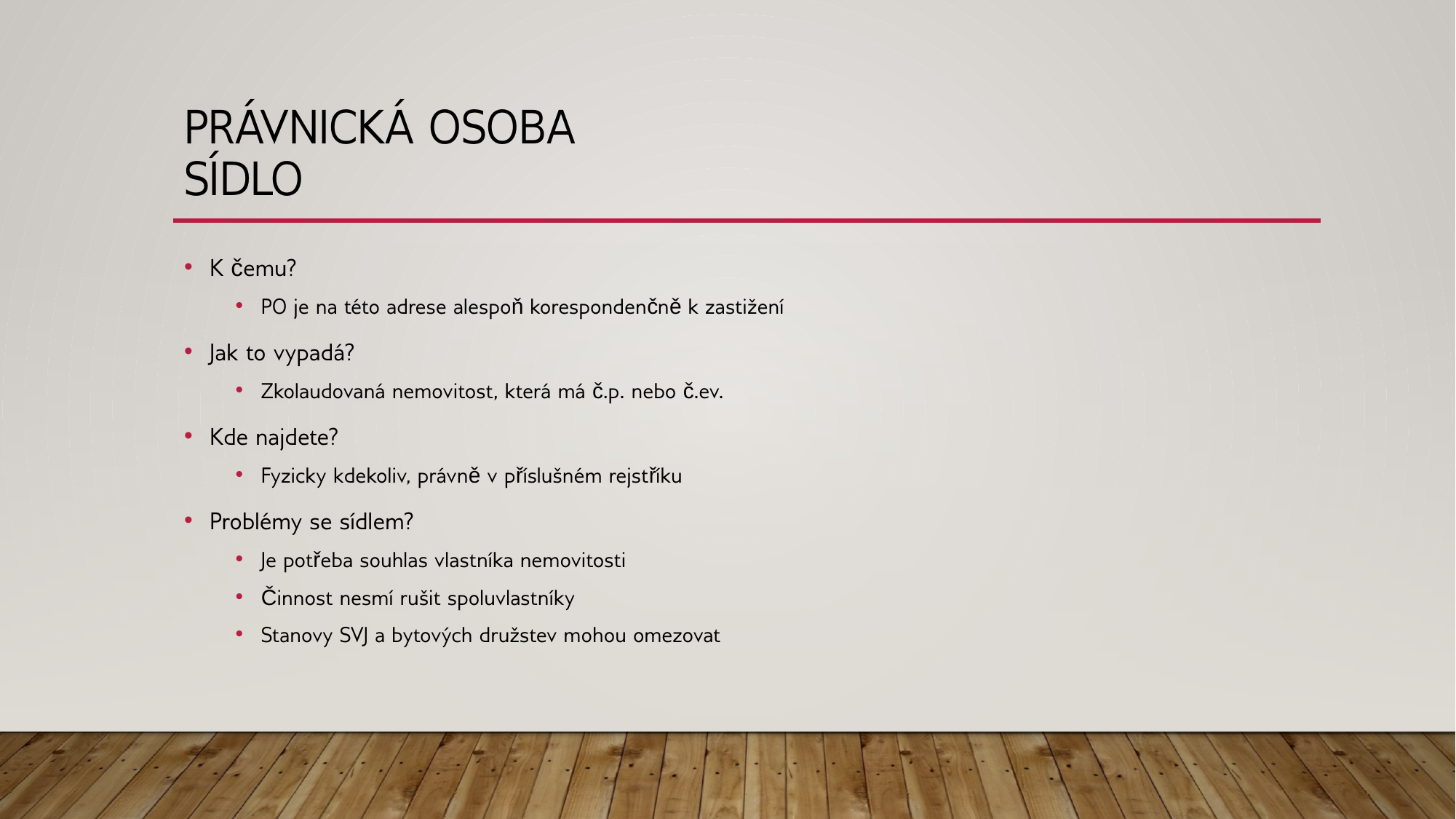

# Právnická osoba Sídlo
K čemu?
PO je na této adrese alespoň korespondenčně k zastižení
Jak to vypadá?
Zkolaudovaná nemovitost, která má č.p. nebo č.ev.
Kde najdete?
Fyzicky kdekoliv, právně v příslušném rejstříku
Problémy se sídlem?
Je potřeba souhlas vlastníka nemovitosti
Činnost nesmí rušit spoluvlastníky
Stanovy SVJ a bytových družstev mohou omezovat